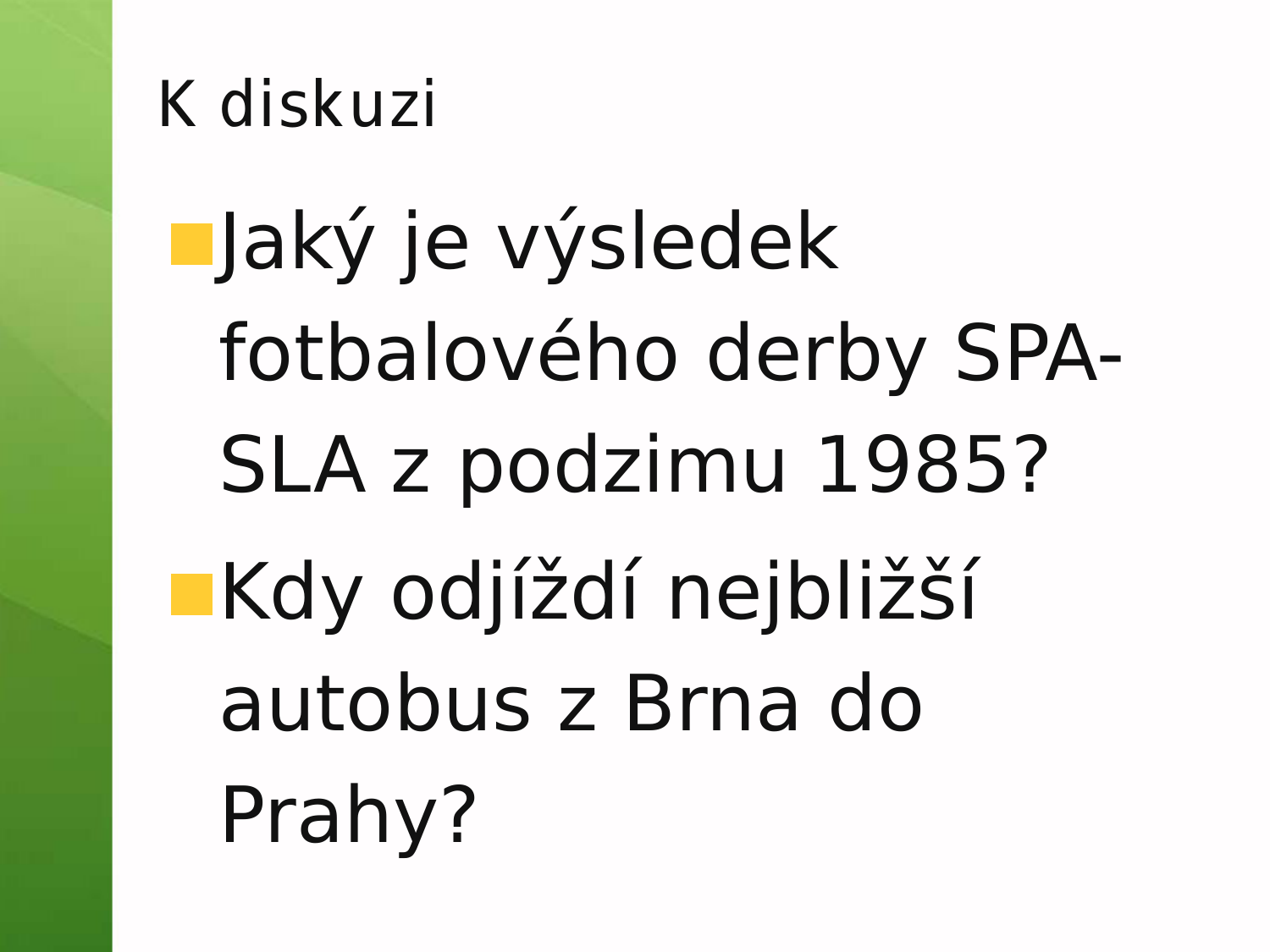

# K diskuzi
Jaký je výsledek fotbalového derby SPA-SLA z podzimu 1985?
Kdy odjíždí nejbližší autobus z Brna do Prahy?